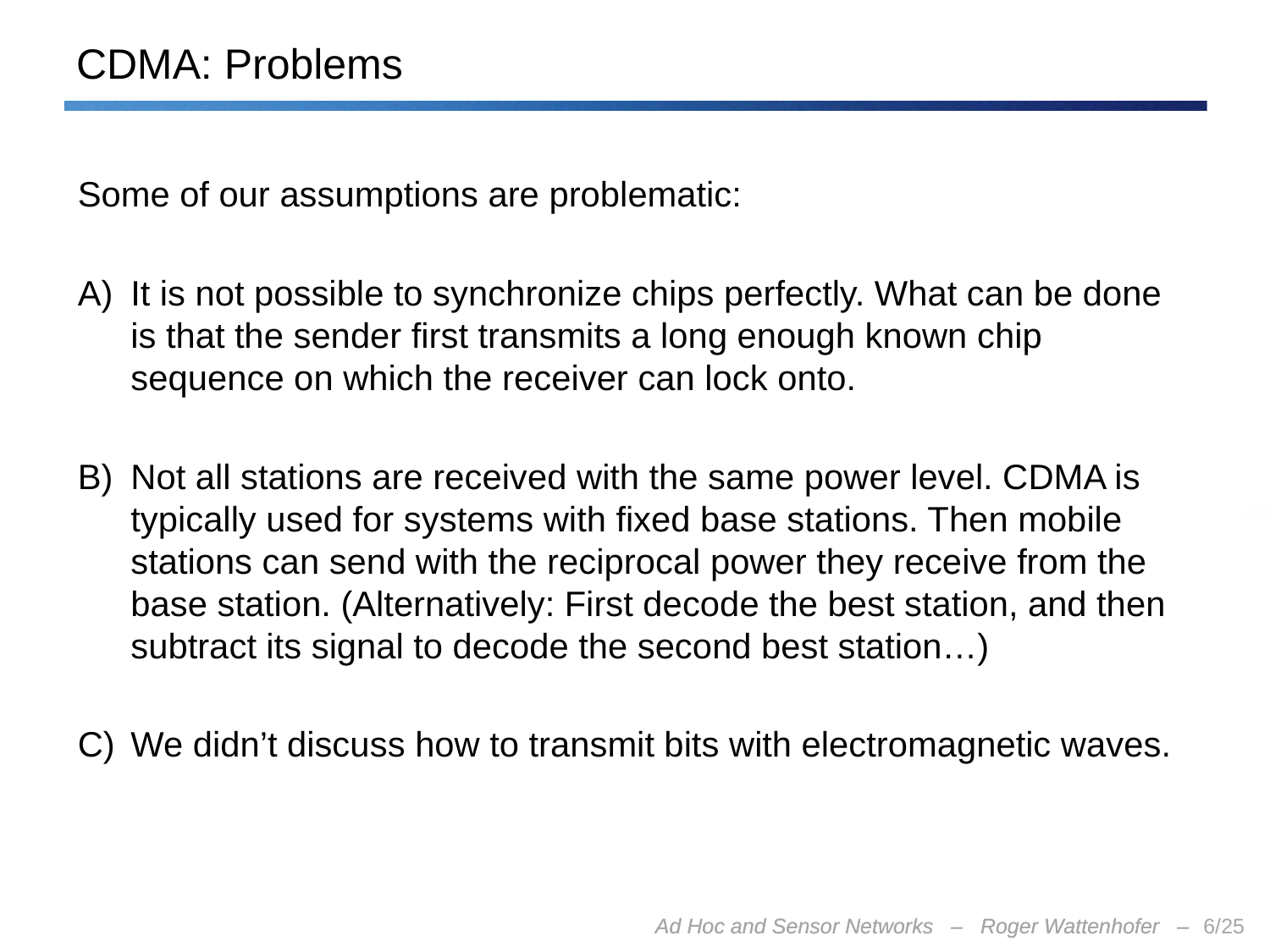

# CDMA: Problems

Some of our assumptions are problematic:

It is not possible to synchronize chips perfectly. What can be done is that the sender first transmits a long enough known chip sequence on which the receiver can lock onto.

Not all stations are received with the same power level. CDMA is typically used for systems with fixed base stations. Then mobile stations can send with the reciprocal power they receive from the base station. (Alternatively: First decode the best station, and then subtract its signal to decode the second best station…)

We didn’t discuss how to transmit bits with electromagnetic waves.